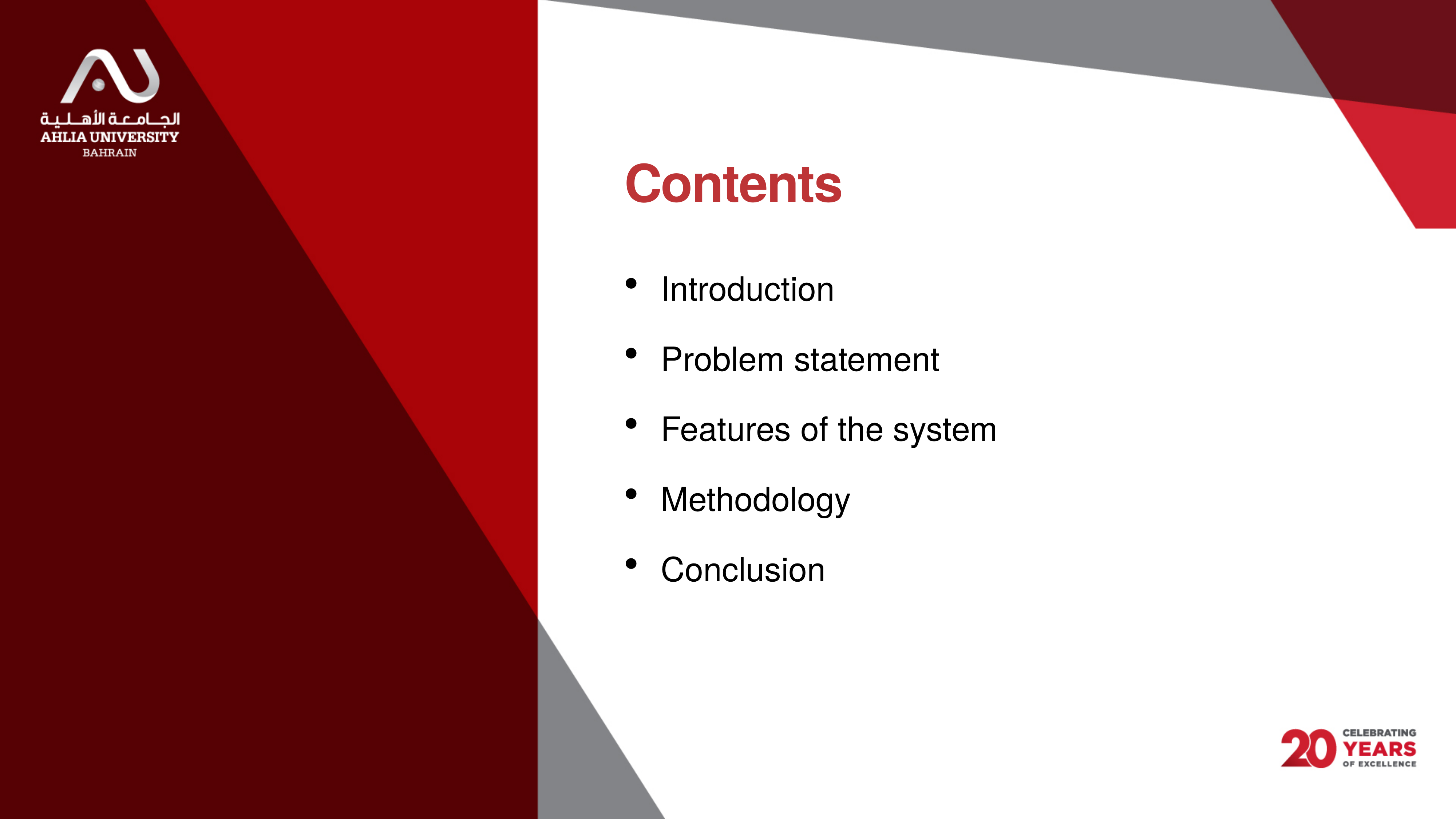

# Contents
Introduction
Problem statement
Features of the system
Methodology
Conclusion